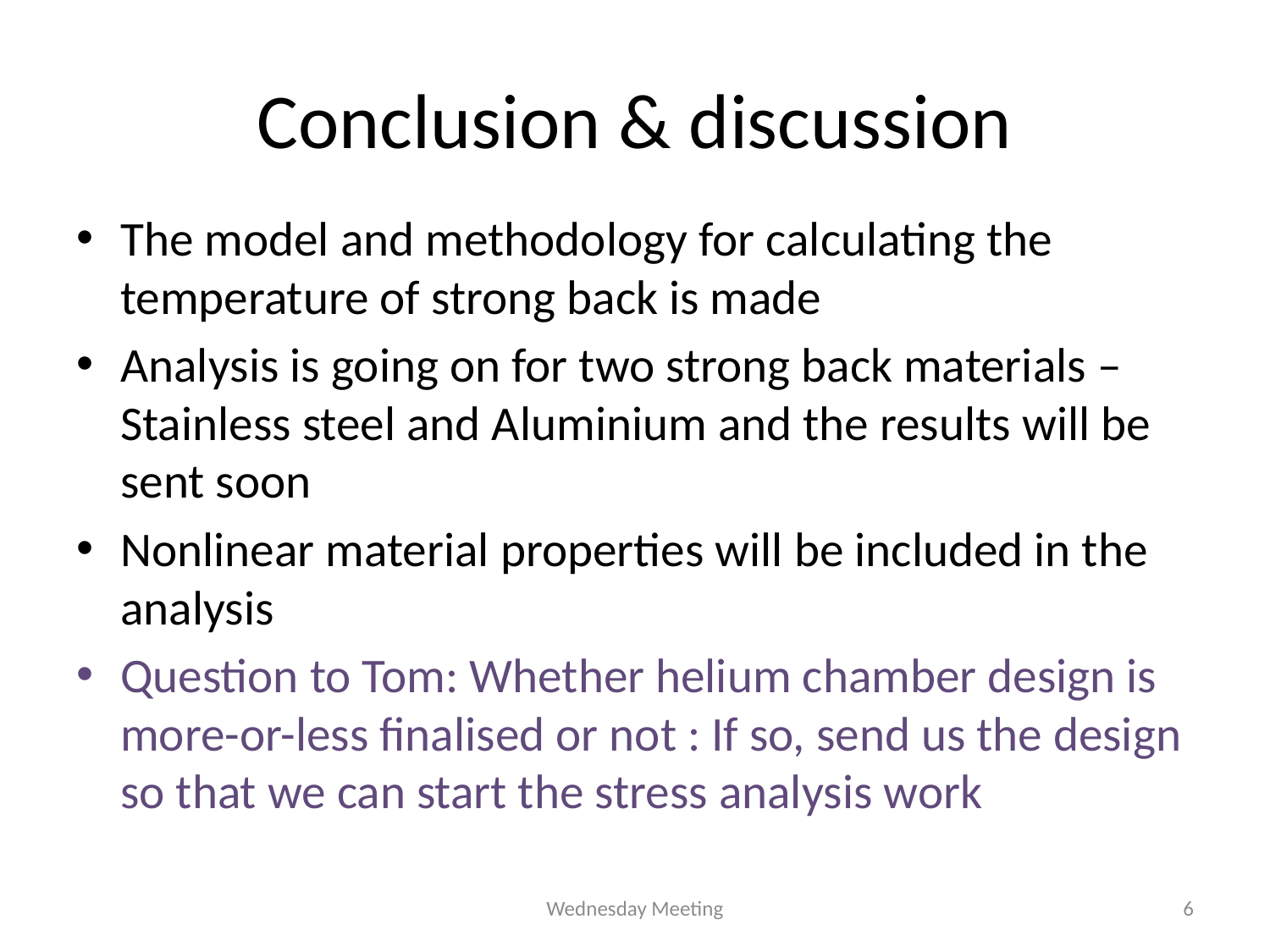

# Conclusion & discussion
The model and methodology for calculating the temperature of strong back is made
Analysis is going on for two strong back materials – Stainless steel and Aluminium and the results will be sent soon
Nonlinear material properties will be included in the analysis
Question to Tom: Whether helium chamber design is more-or-less finalised or not : If so, send us the design so that we can start the stress analysis work
Wednesday Meeting
6